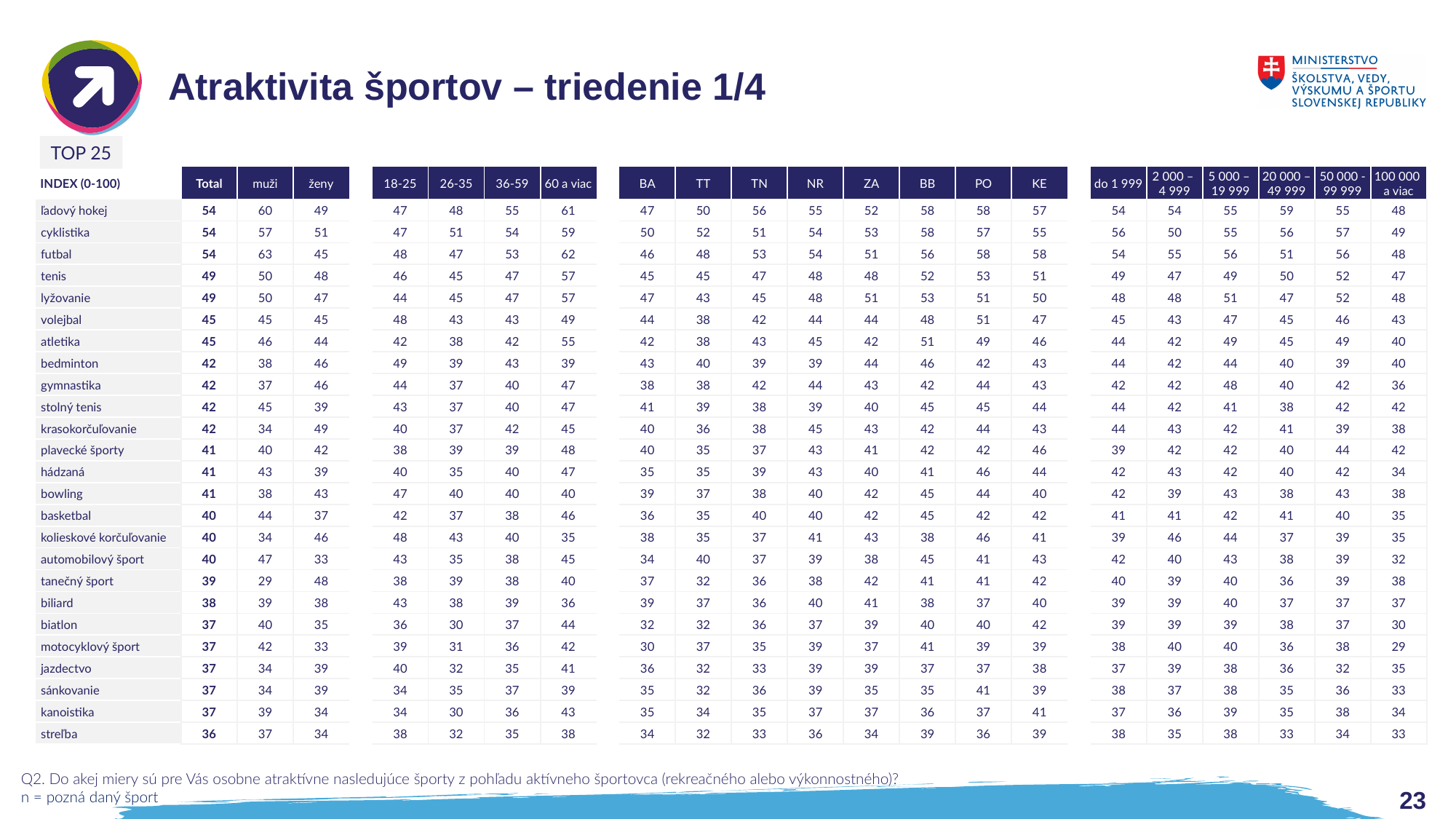

# Atraktivita športov – triedenie 1/4
TOP 25
| INDEX (0-100) | Total | muži | ženy |  | 18-25 | 26-35 | 36-59 | 60 a viac |  | BA | TT | TN | NR | ZA | BB | PO | KE |  | do 1 999 | 2 000 – 4 999 | 5 000 – 19 999 | 20 000 – 49 999 | 50 000 - 99 999 | 100 000 a viac |
| --- | --- | --- | --- | --- | --- | --- | --- | --- | --- | --- | --- | --- | --- | --- | --- | --- | --- | --- | --- | --- | --- | --- | --- | --- |
| ľadový hokej | 54 | 60 | 49 |  | 47 | 48 | 55 | 61 |  | 47 | 50 | 56 | 55 | 52 | 58 | 58 | 57 |  | 54 | 54 | 55 | 59 | 55 | 48 |
| cyklistika | 54 | 57 | 51 |  | 47 | 51 | 54 | 59 |  | 50 | 52 | 51 | 54 | 53 | 58 | 57 | 55 |  | 56 | 50 | 55 | 56 | 57 | 49 |
| futbal | 54 | 63 | 45 |  | 48 | 47 | 53 | 62 |  | 46 | 48 | 53 | 54 | 51 | 56 | 58 | 58 |  | 54 | 55 | 56 | 51 | 56 | 48 |
| tenis | 49 | 50 | 48 |  | 46 | 45 | 47 | 57 |  | 45 | 45 | 47 | 48 | 48 | 52 | 53 | 51 |  | 49 | 47 | 49 | 50 | 52 | 47 |
| lyžovanie | 49 | 50 | 47 |  | 44 | 45 | 47 | 57 |  | 47 | 43 | 45 | 48 | 51 | 53 | 51 | 50 |  | 48 | 48 | 51 | 47 | 52 | 48 |
| volejbal | 45 | 45 | 45 |  | 48 | 43 | 43 | 49 |  | 44 | 38 | 42 | 44 | 44 | 48 | 51 | 47 |  | 45 | 43 | 47 | 45 | 46 | 43 |
| atletika | 45 | 46 | 44 |  | 42 | 38 | 42 | 55 |  | 42 | 38 | 43 | 45 | 42 | 51 | 49 | 46 |  | 44 | 42 | 49 | 45 | 49 | 40 |
| bedminton | 42 | 38 | 46 |  | 49 | 39 | 43 | 39 |  | 43 | 40 | 39 | 39 | 44 | 46 | 42 | 43 |  | 44 | 42 | 44 | 40 | 39 | 40 |
| gymnastika | 42 | 37 | 46 |  | 44 | 37 | 40 | 47 |  | 38 | 38 | 42 | 44 | 43 | 42 | 44 | 43 |  | 42 | 42 | 48 | 40 | 42 | 36 |
| stolný tenis | 42 | 45 | 39 |  | 43 | 37 | 40 | 47 |  | 41 | 39 | 38 | 39 | 40 | 45 | 45 | 44 |  | 44 | 42 | 41 | 38 | 42 | 42 |
| krasokorčuľovanie | 42 | 34 | 49 |  | 40 | 37 | 42 | 45 |  | 40 | 36 | 38 | 45 | 43 | 42 | 44 | 43 |  | 44 | 43 | 42 | 41 | 39 | 38 |
| plavecké športy | 41 | 40 | 42 |  | 38 | 39 | 39 | 48 |  | 40 | 35 | 37 | 43 | 41 | 42 | 42 | 46 |  | 39 | 42 | 42 | 40 | 44 | 42 |
| hádzaná | 41 | 43 | 39 |  | 40 | 35 | 40 | 47 |  | 35 | 35 | 39 | 43 | 40 | 41 | 46 | 44 |  | 42 | 43 | 42 | 40 | 42 | 34 |
| bowling | 41 | 38 | 43 |  | 47 | 40 | 40 | 40 |  | 39 | 37 | 38 | 40 | 42 | 45 | 44 | 40 |  | 42 | 39 | 43 | 38 | 43 | 38 |
| basketbal | 40 | 44 | 37 |  | 42 | 37 | 38 | 46 |  | 36 | 35 | 40 | 40 | 42 | 45 | 42 | 42 |  | 41 | 41 | 42 | 41 | 40 | 35 |
| kolieskové korčuľovanie | 40 | 34 | 46 |  | 48 | 43 | 40 | 35 |  | 38 | 35 | 37 | 41 | 43 | 38 | 46 | 41 |  | 39 | 46 | 44 | 37 | 39 | 35 |
| automobilový šport | 40 | 47 | 33 |  | 43 | 35 | 38 | 45 |  | 34 | 40 | 37 | 39 | 38 | 45 | 41 | 43 |  | 42 | 40 | 43 | 38 | 39 | 32 |
| tanečný šport | 39 | 29 | 48 |  | 38 | 39 | 38 | 40 |  | 37 | 32 | 36 | 38 | 42 | 41 | 41 | 42 |  | 40 | 39 | 40 | 36 | 39 | 38 |
| biliard | 38 | 39 | 38 |  | 43 | 38 | 39 | 36 |  | 39 | 37 | 36 | 40 | 41 | 38 | 37 | 40 |  | 39 | 39 | 40 | 37 | 37 | 37 |
| biatlon | 37 | 40 | 35 |  | 36 | 30 | 37 | 44 |  | 32 | 32 | 36 | 37 | 39 | 40 | 40 | 42 |  | 39 | 39 | 39 | 38 | 37 | 30 |
| motocyklový šport | 37 | 42 | 33 |  | 39 | 31 | 36 | 42 |  | 30 | 37 | 35 | 39 | 37 | 41 | 39 | 39 |  | 38 | 40 | 40 | 36 | 38 | 29 |
| jazdectvo | 37 | 34 | 39 |  | 40 | 32 | 35 | 41 |  | 36 | 32 | 33 | 39 | 39 | 37 | 37 | 38 |  | 37 | 39 | 38 | 36 | 32 | 35 |
| sánkovanie | 37 | 34 | 39 |  | 34 | 35 | 37 | 39 |  | 35 | 32 | 36 | 39 | 35 | 35 | 41 | 39 |  | 38 | 37 | 38 | 35 | 36 | 33 |
| kanoistika | 37 | 39 | 34 |  | 34 | 30 | 36 | 43 |  | 35 | 34 | 35 | 37 | 37 | 36 | 37 | 41 |  | 37 | 36 | 39 | 35 | 38 | 34 |
| streľba | 36 | 37 | 34 |  | 38 | 32 | 35 | 38 |  | 34 | 32 | 33 | 36 | 34 | 39 | 36 | 39 |  | 38 | 35 | 38 | 33 | 34 | 33 |
Q2. Do akej miery sú pre Vás osobne atraktívne nasledujúce športy z pohľadu aktívneho športovca (rekreačného alebo výkonnostného)?
n = pozná daný šport

23